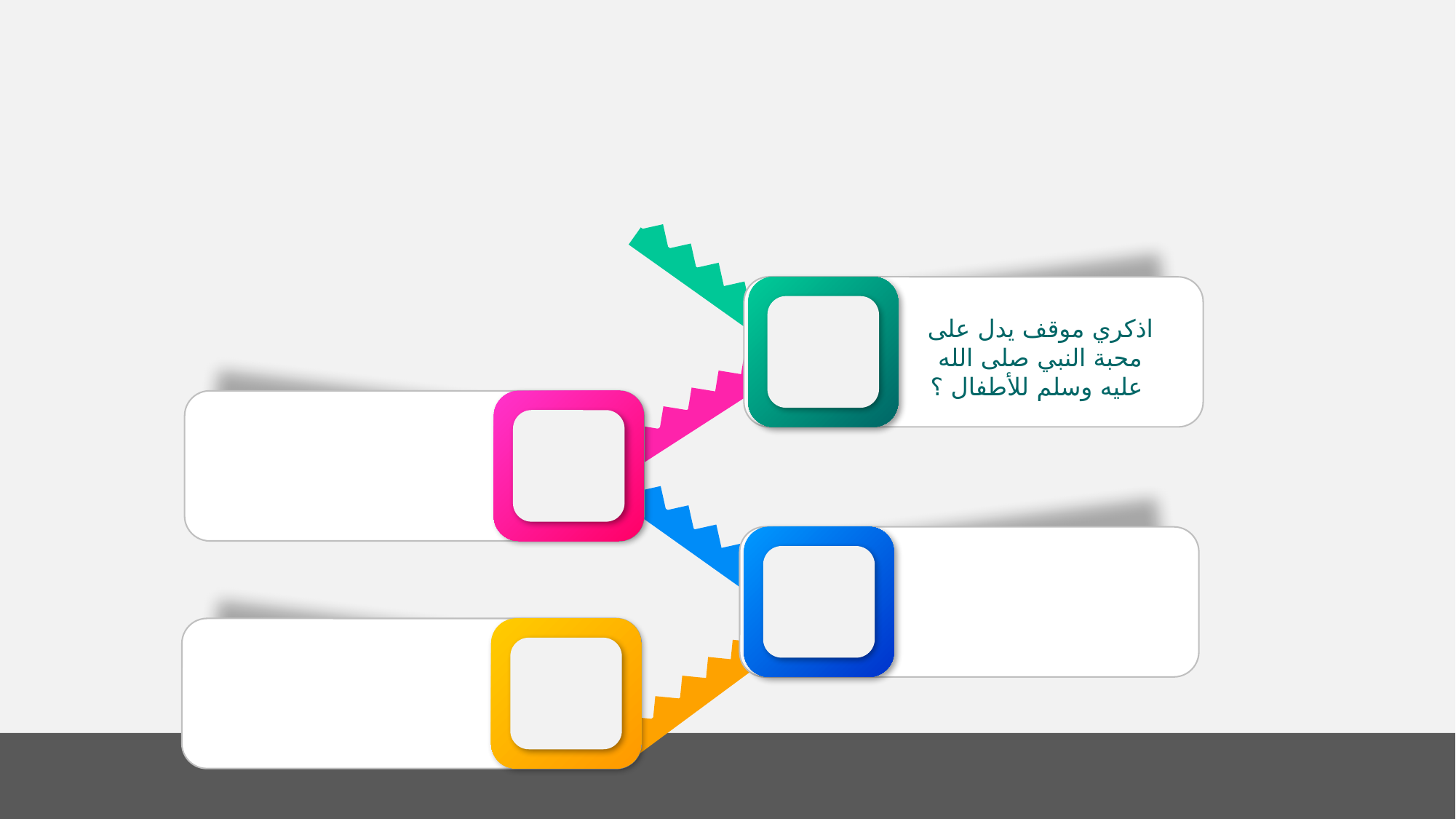

اذكري موقف يدل على محبة النبي صلى الله عليه وسلم للأطفال ؟